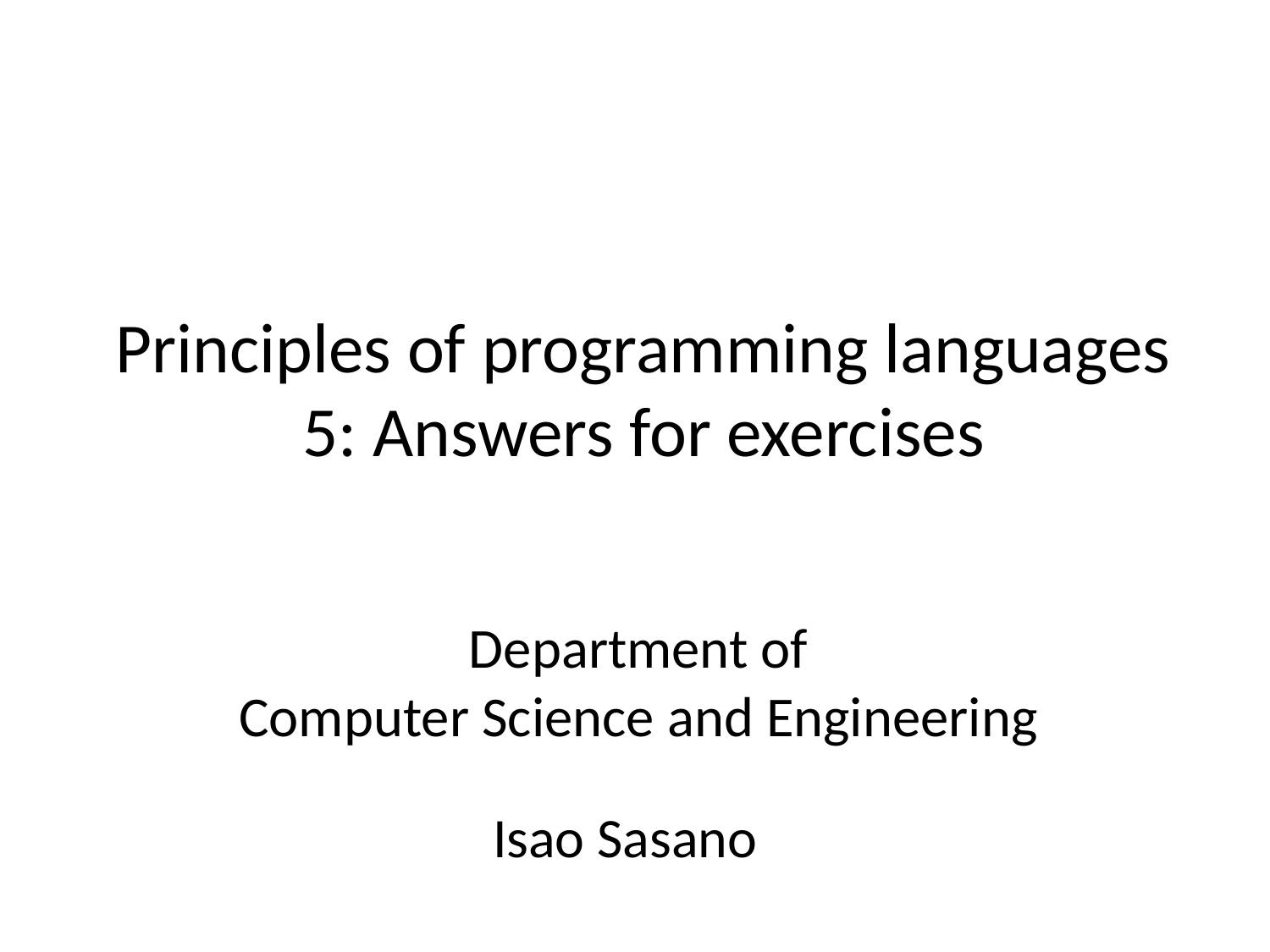

# Principles of programming languages 5: Answers for exercises
Department of
Computer Science and Engineering
Isao Sasano